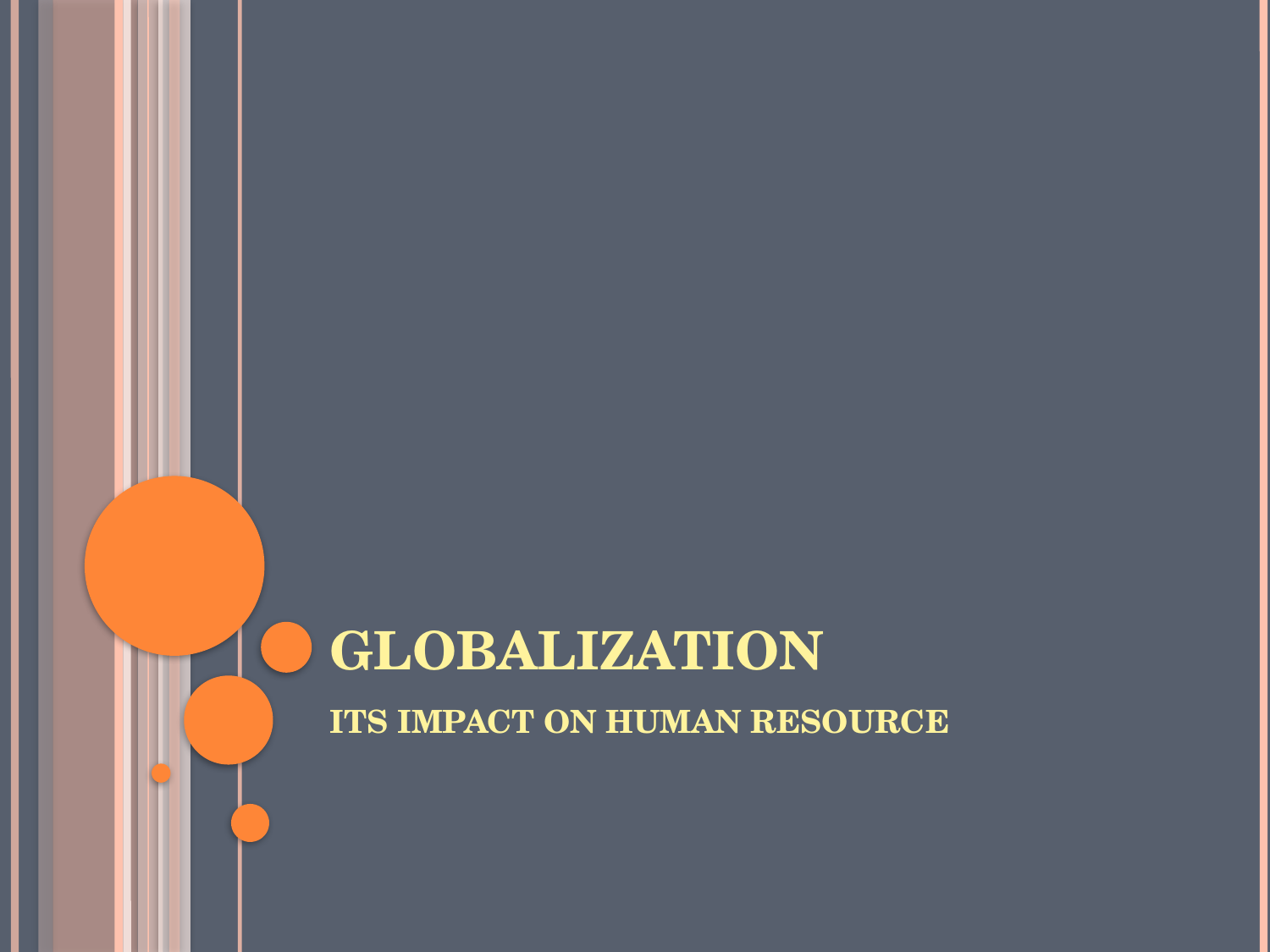

# GLOBALIZATION
ITS IMPACT ON HUMAN RESOURCE